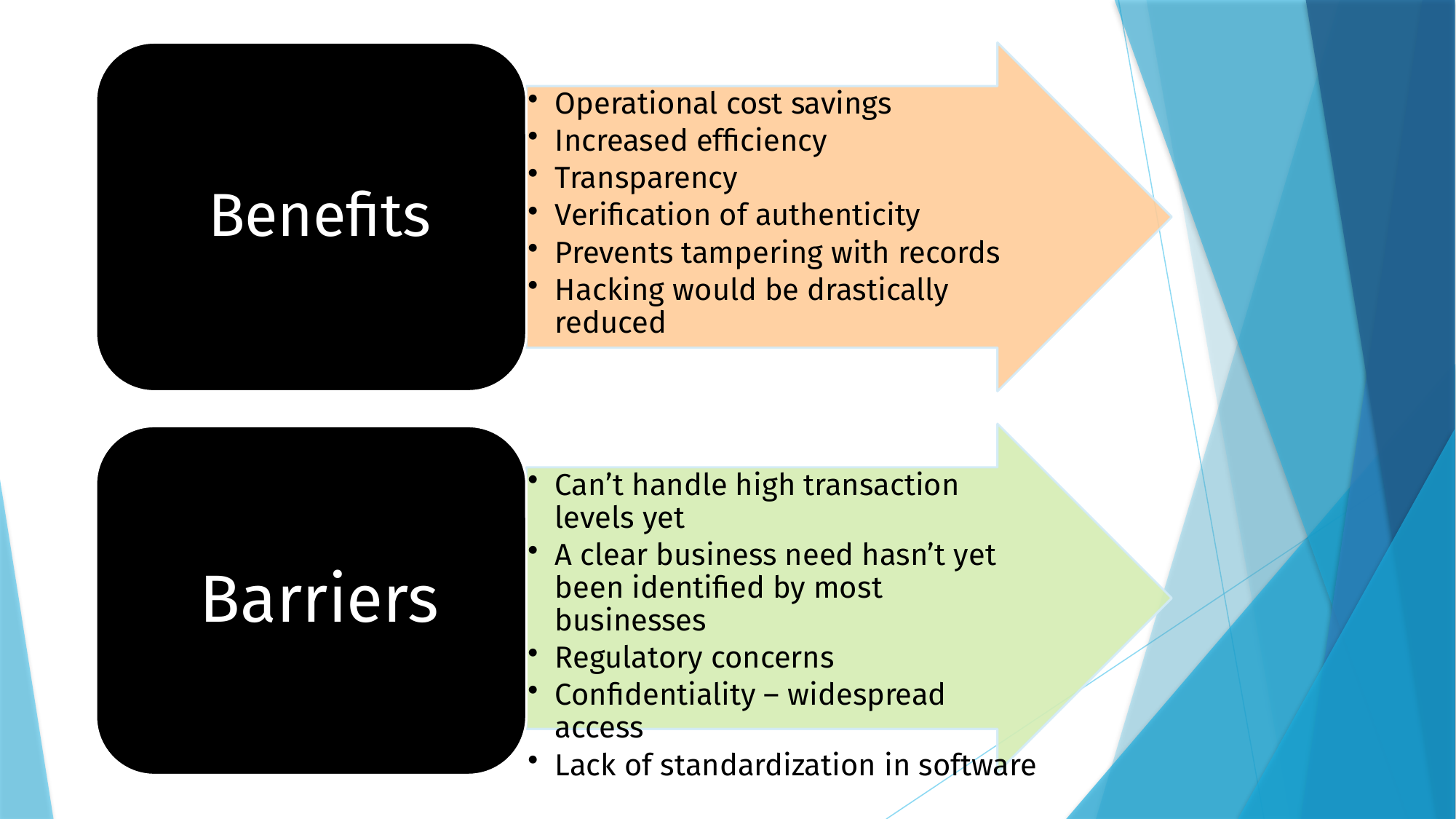

#
Operational cost savings
Increased efficiency
Transparency
Verification of authenticity
Prevents tampering with records
Hacking would be drastically reduced
Benefits
Can’t handle high transaction levels yet
A clear business need hasn’t yet been identified by most businesses
Regulatory concerns
Confidentiality – widespread access
Lack of standardization in software

Barriers